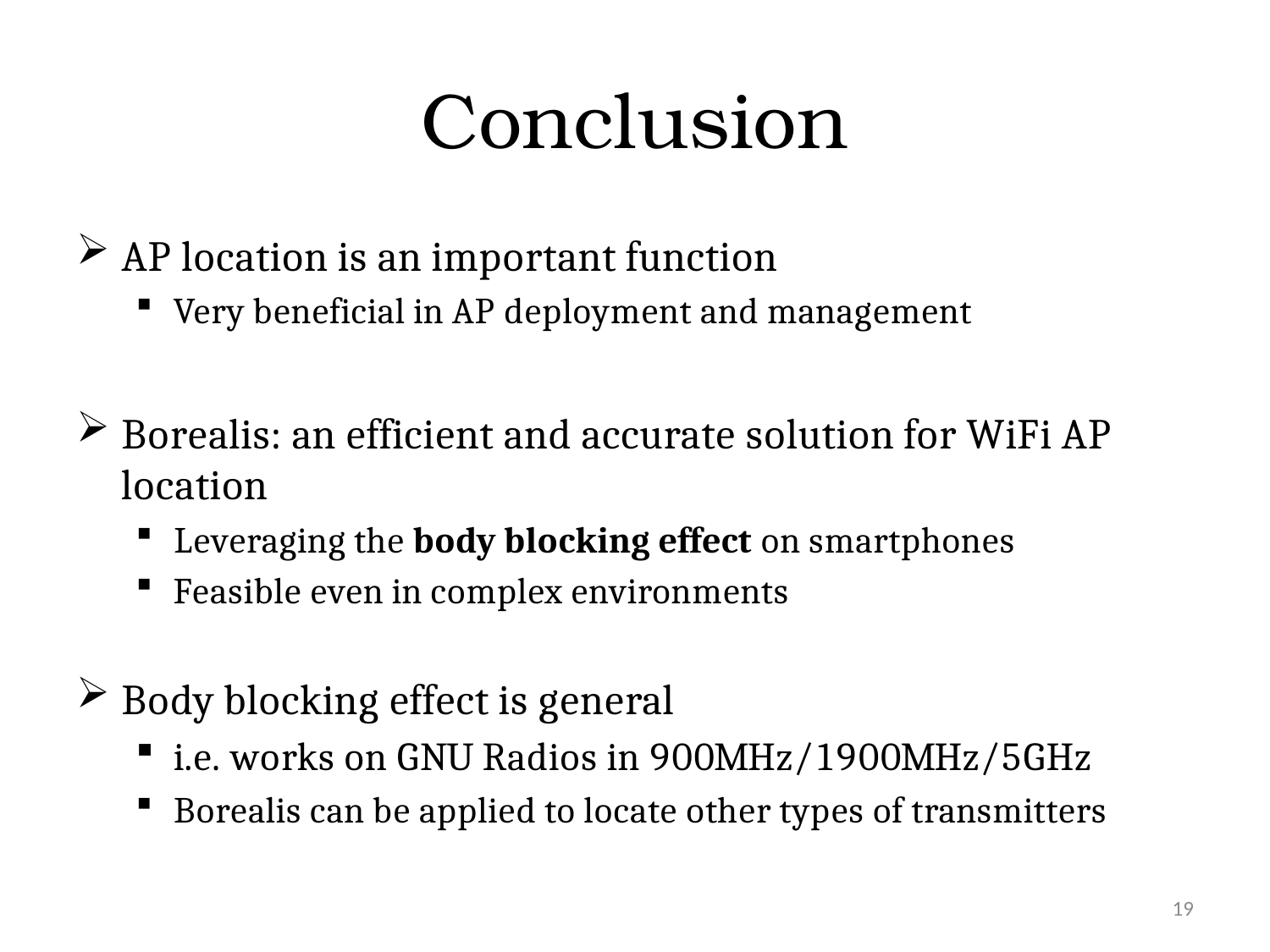

# Conclusion
AP location is an important function
Very beneficial in AP deployment and management

Borealis: an efficient and accurate solution for WiFi AP location
Leveraging the body blocking effect on smartphones
Feasible even in complex environments

Body blocking effect is general
i.e. works on GNU Radios in 900MHz/1900MHz/5GHz
Borealis can be applied to locate other types of transmitters
19